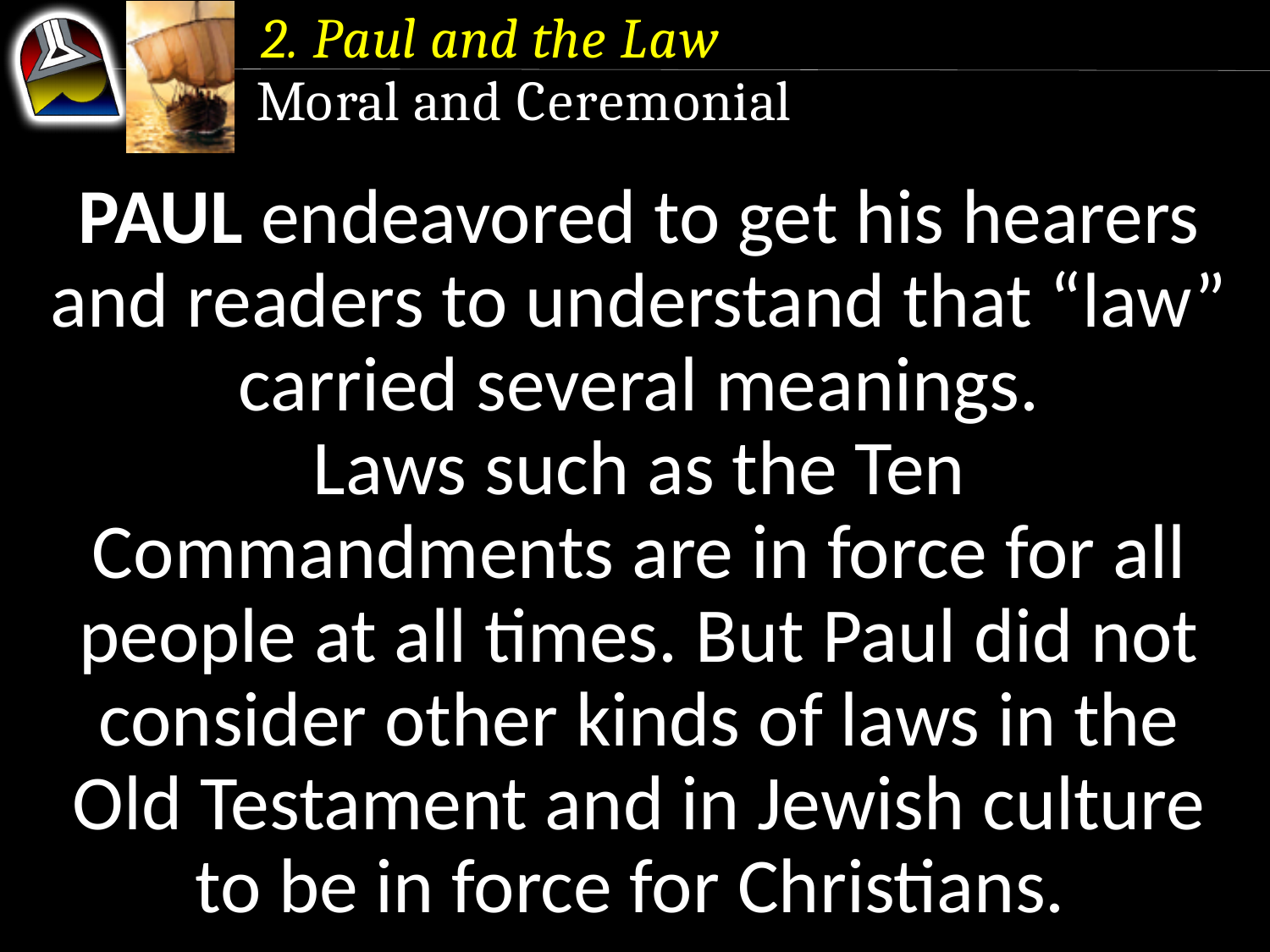

2. Paul and the Law
Moral and Ceremonial
Paul endeavored to get his hearers and readers to understand that “law” carried several meanings.
Laws such as the Ten Commandments are in force for all people at all times. But Paul did not consider other kinds of laws in the Old Testament and in Jewish culture to be in force for Christians.